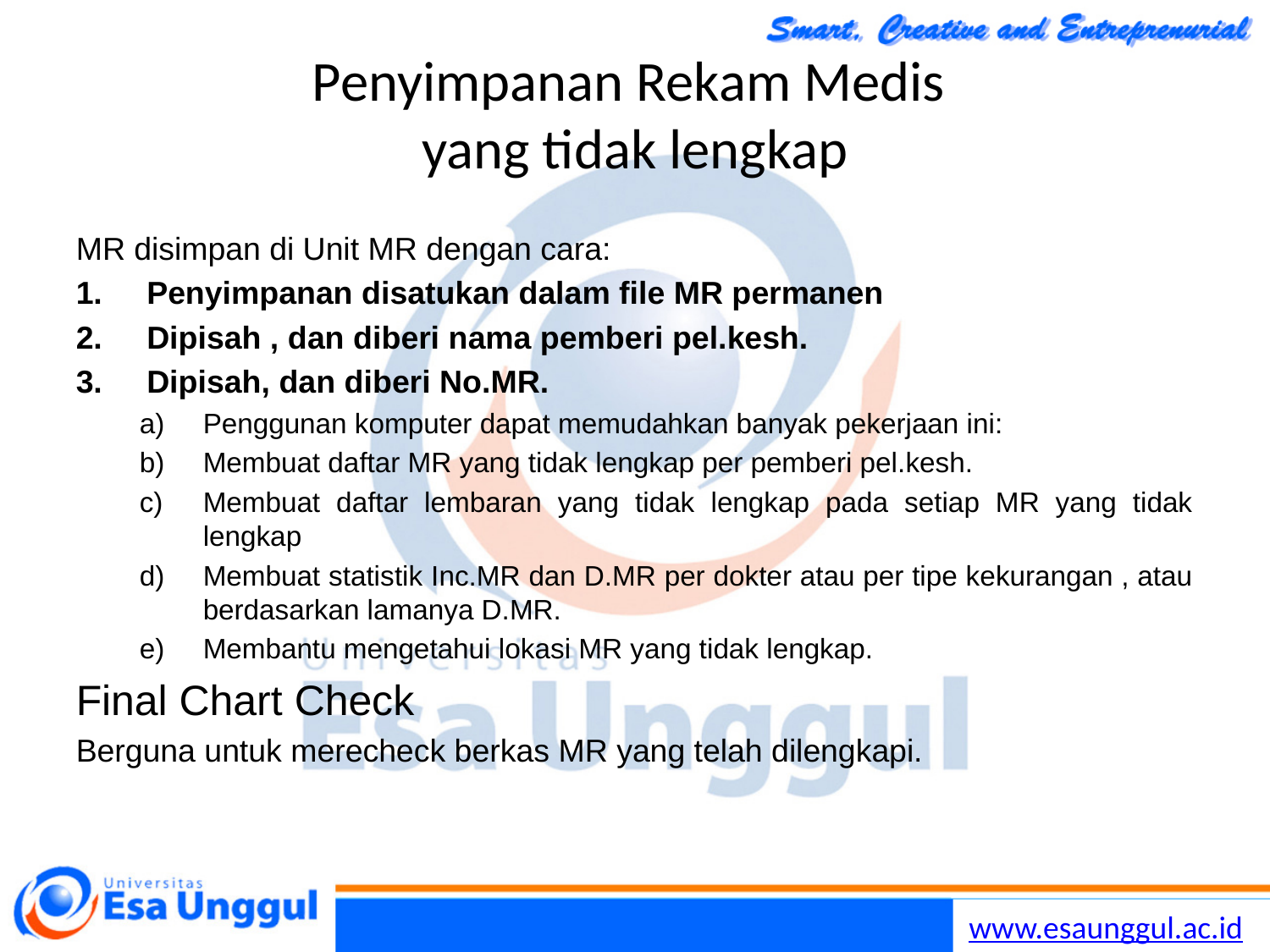

Lilywi
11
# Penyimpanan Rekam Medis yang tidak lengkap
MR disimpan di Unit MR dengan cara:
1.     Penyimpanan disatukan dalam file MR permanen
2.     Dipisah , dan diberi nama pemberi pel.kesh.
3.     Dipisah, dan diberi No.MR.
Penggunan komputer dapat memudahkan banyak pekerjaan ini:
Membuat daftar MR yang tidak lengkap per pemberi pel.kesh.
Membuat daftar lembaran yang tidak lengkap pada setiap MR yang tidak lengkap
Membuat statistik Inc.MR dan D.MR per dokter atau per tipe kekurangan , atau berdasarkan lamanya D.MR.
Membantu mengetahui lokasi MR yang tidak lengkap.
Final Chart Check
Berguna untuk merecheck berkas MR yang telah dilengkapi.